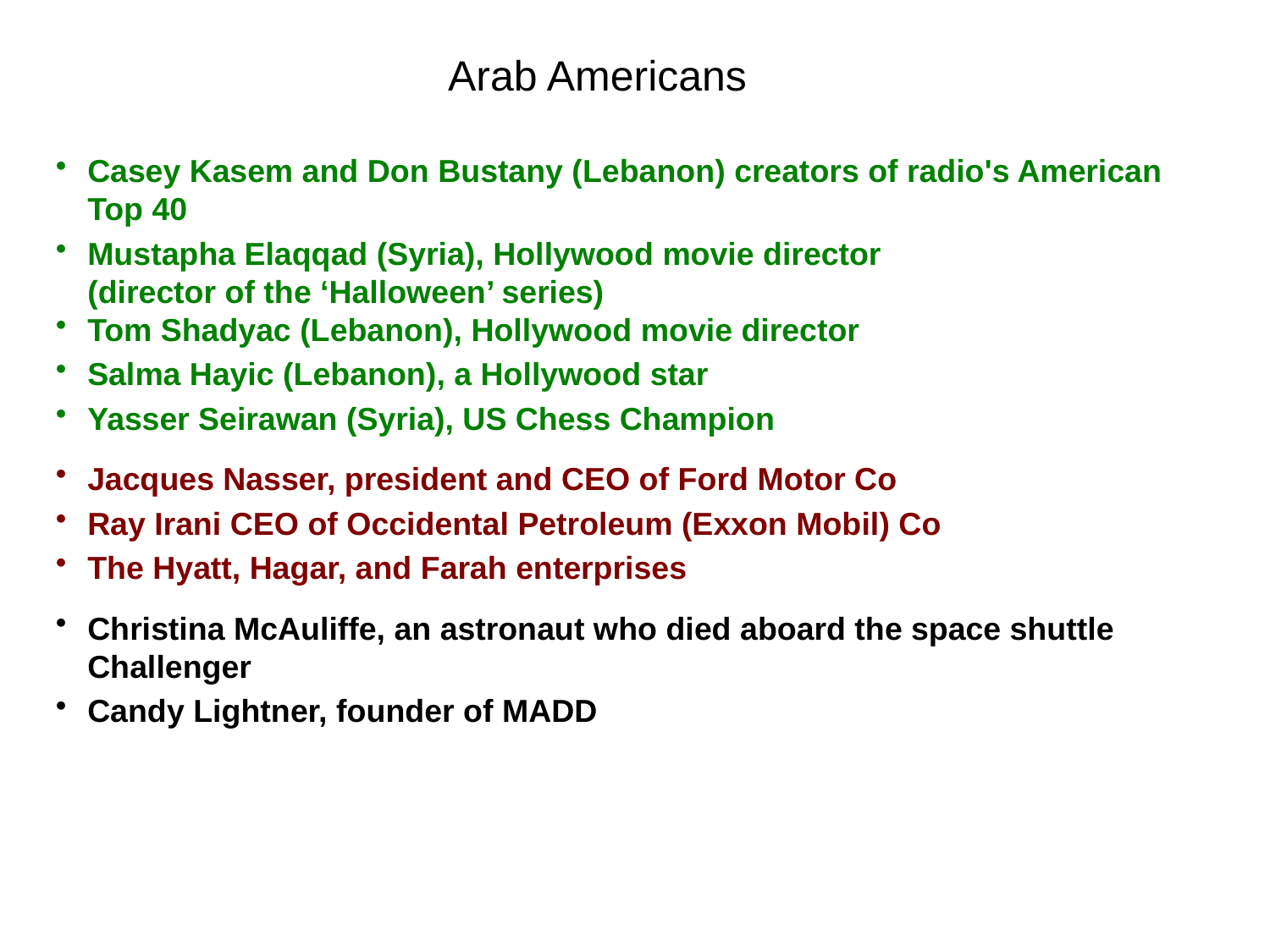

Arab Americans
Casey Kasem and Don Bustany (Lebanon) creators of radio's American
	Top 40
Mustapha Elaqqad (Syria), Hollywood movie director
	(director of the ‘Halloween’ series)
Tom Shadyac (Lebanon), Hollywood movie director
Salma Hayic (Lebanon), a Hollywood star
Yasser Seirawan (Syria), US Chess Champion
Jacques Nasser, president and CEO of Ford Motor Co
Ray Irani CEO of Occidental Petroleum (Exxon Mobil) Co
The Hyatt, Hagar, and Farah enterprises
Christina McAuliffe, an astronaut who died aboard the space shuttle
	Challenger
Candy Lightner, founder of MADD